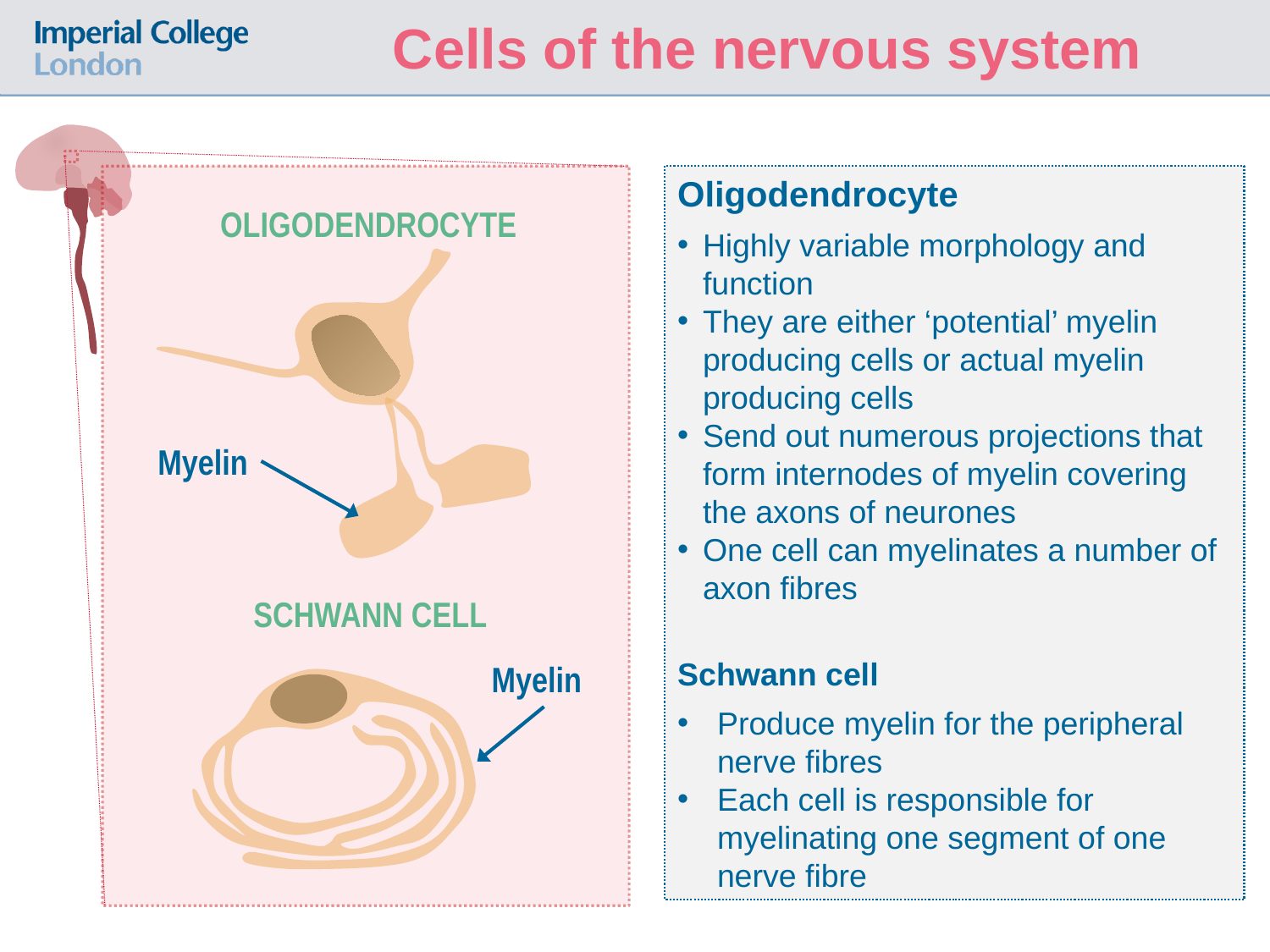

Cells of the nervous system

Oligodendrocyte
Highly variable morphology and function
They are either ‘potential’ myelin producing cells or actual myelin producing cells
Send out numerous projections that form internodes of myelin covering the axons of neurones
One cell can myelinates a number of axon fibres

Schwann cell
Produce myelin for the peripheral nerve fibres
Each cell is responsible for myelinating one segment of one nerve fibre
OLIGODENDROCYTE

Myelin
SCHWANN CELL
Myelin